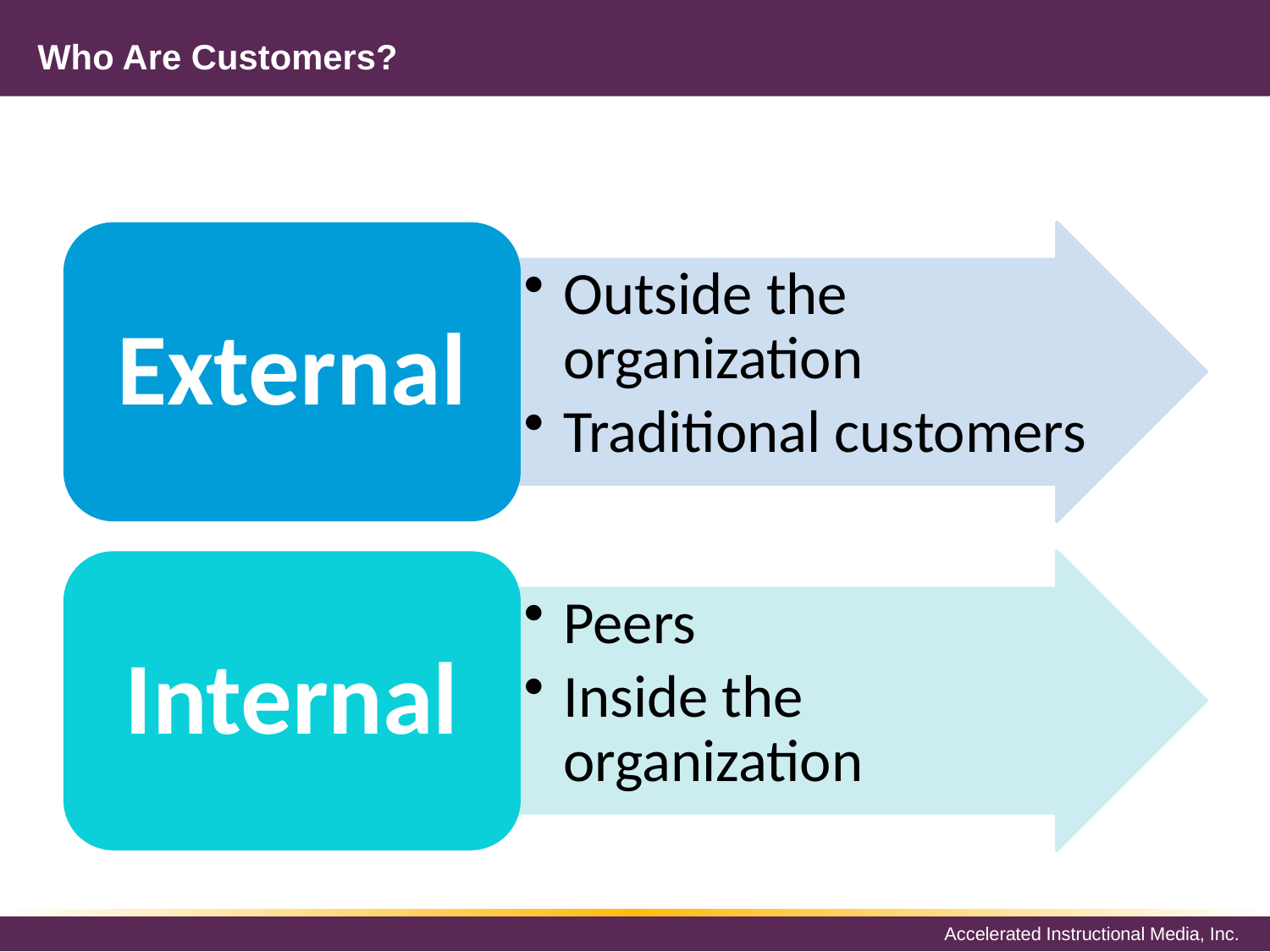

# Who Are Customers?

External
Outside the organization
Traditional customers
Internal
Peers
Inside the organization